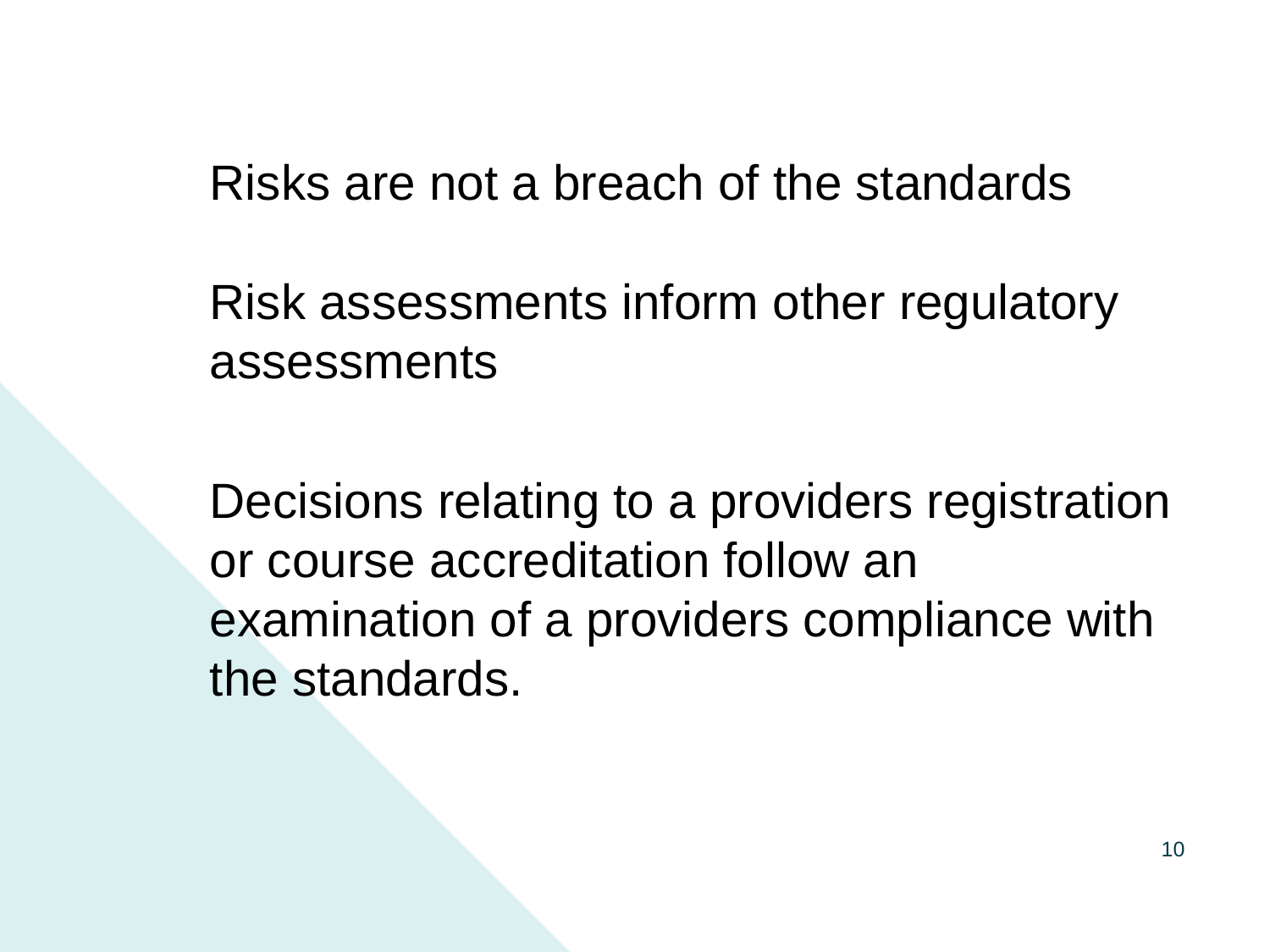

Risks are not a breach of the standards

Risk assessments inform other regulatory assessments

Decisions relating to a providers registration or course accreditation follow an examination of a providers compliance with the standards.
10